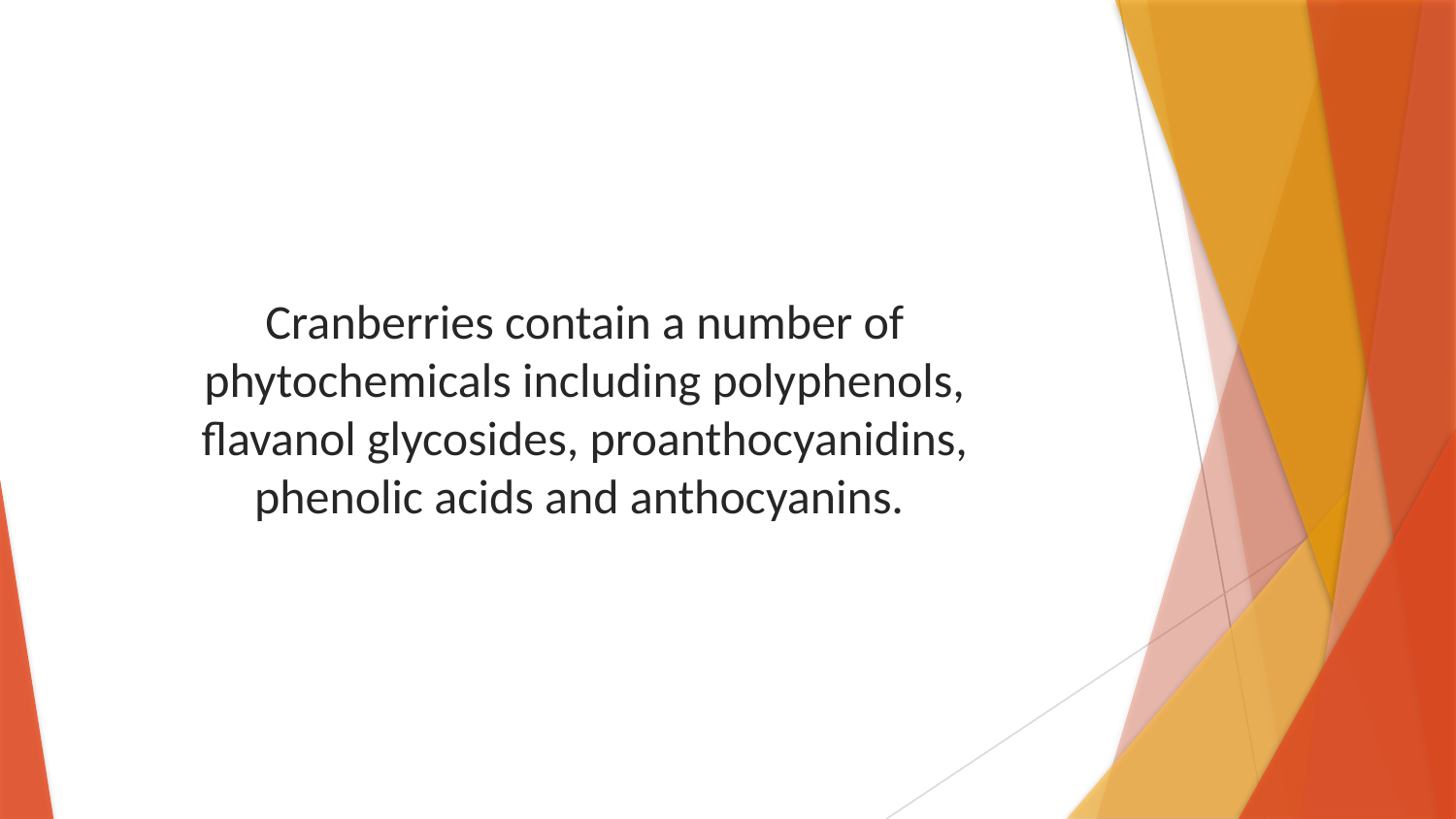

Cranberries contain a number of phytochemicals including polyphenols, flavanol glycosides, proanthocyanidins, phenolic acids and anthocyanins.